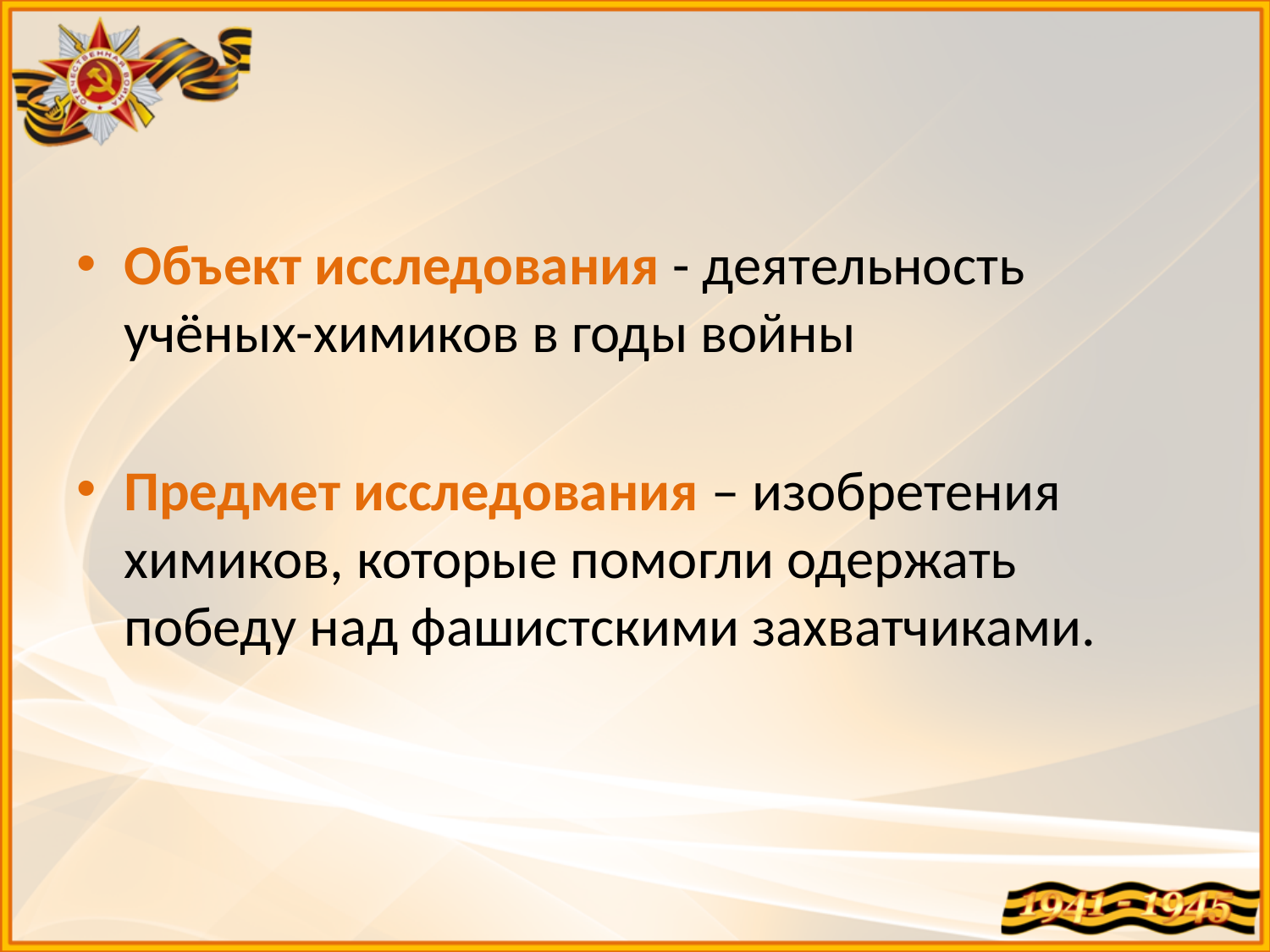

Объект исследования - деятельность учёных-химиков в годы войны

Предмет исследования – изобретения химиков, которые помогли одержать победу над фашистскими захватчиками.